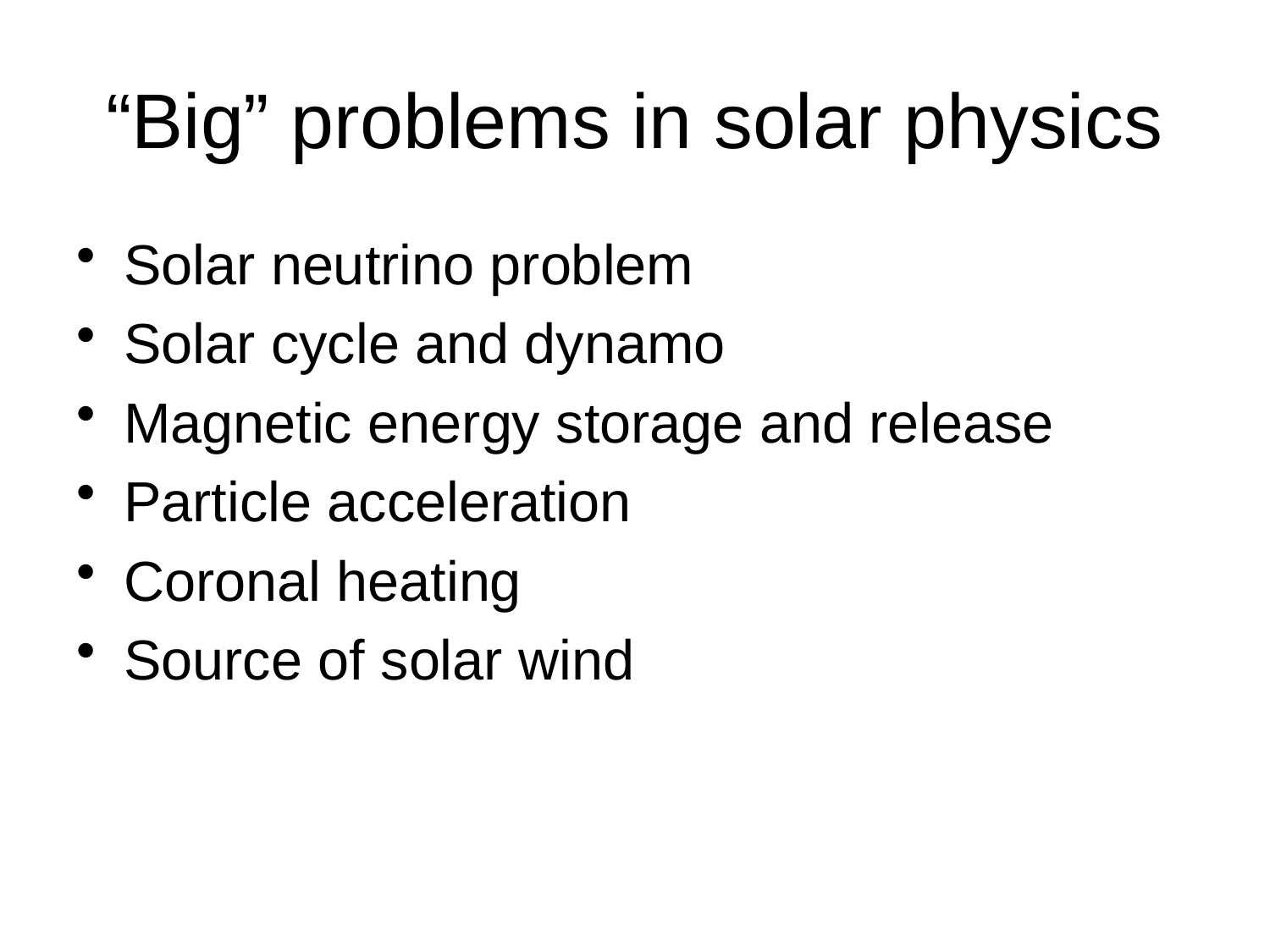

# “Big” problems in solar physics
Solar neutrino problem
Solar cycle and dynamo
Magnetic energy storage and release
Particle acceleration
Coronal heating
Source of solar wind